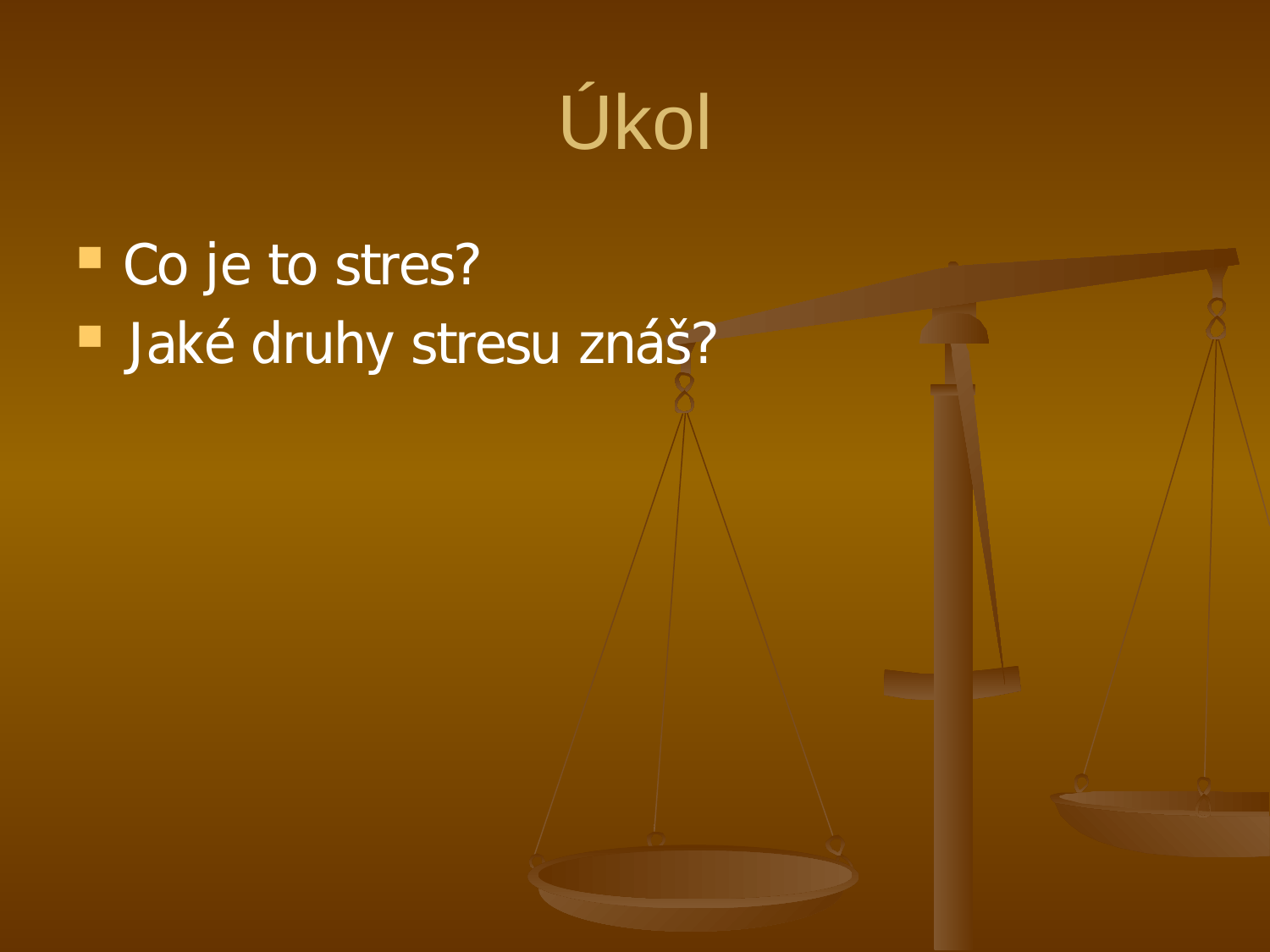

# Úkol
Co je to stres?
Jaké druhy stresu znáš?